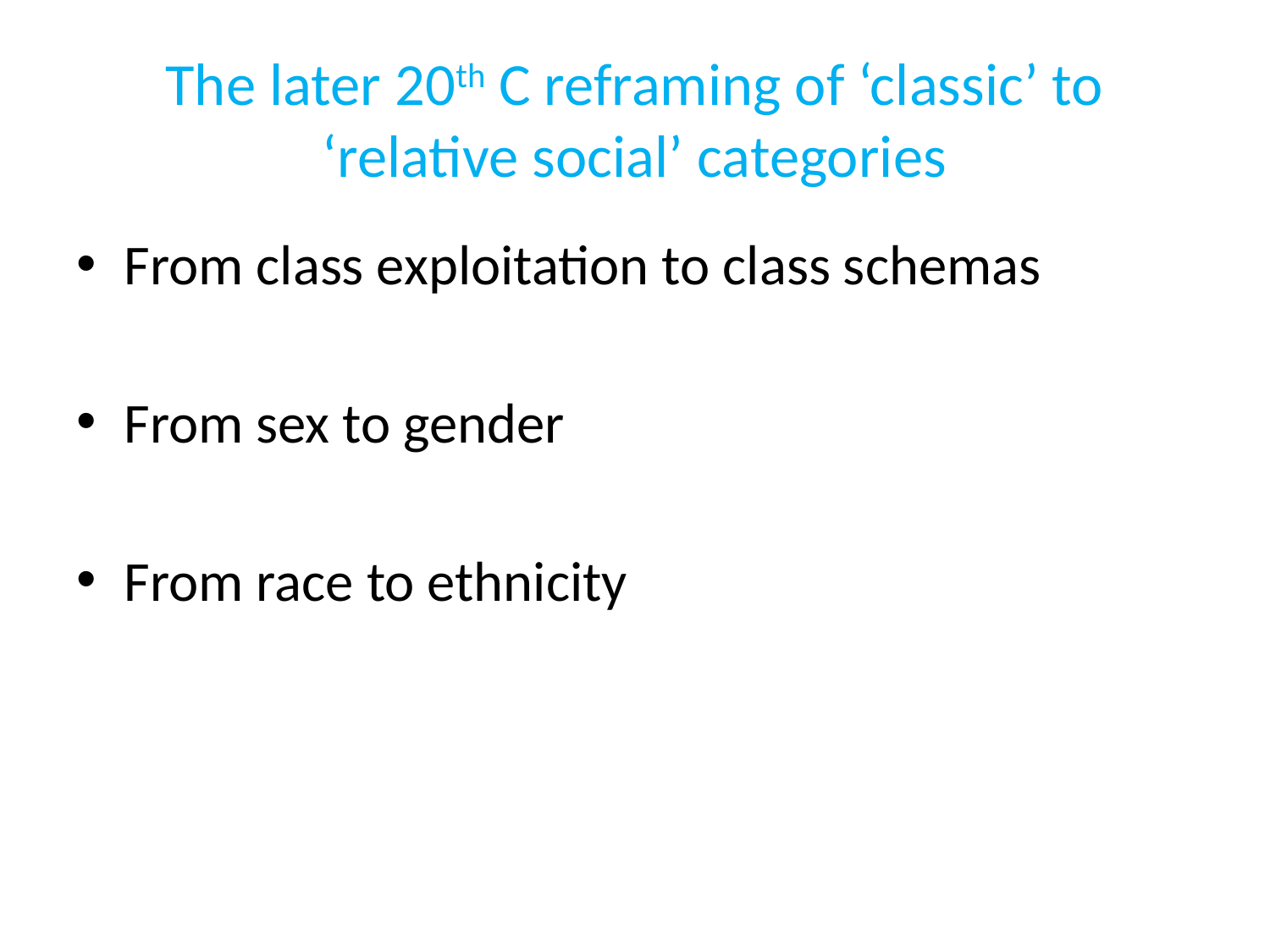

# The later 20th C reframing of ‘classic’ to ‘relative social’ categories
From class exploitation to class schemas

From sex to gender

From race to ethnicity